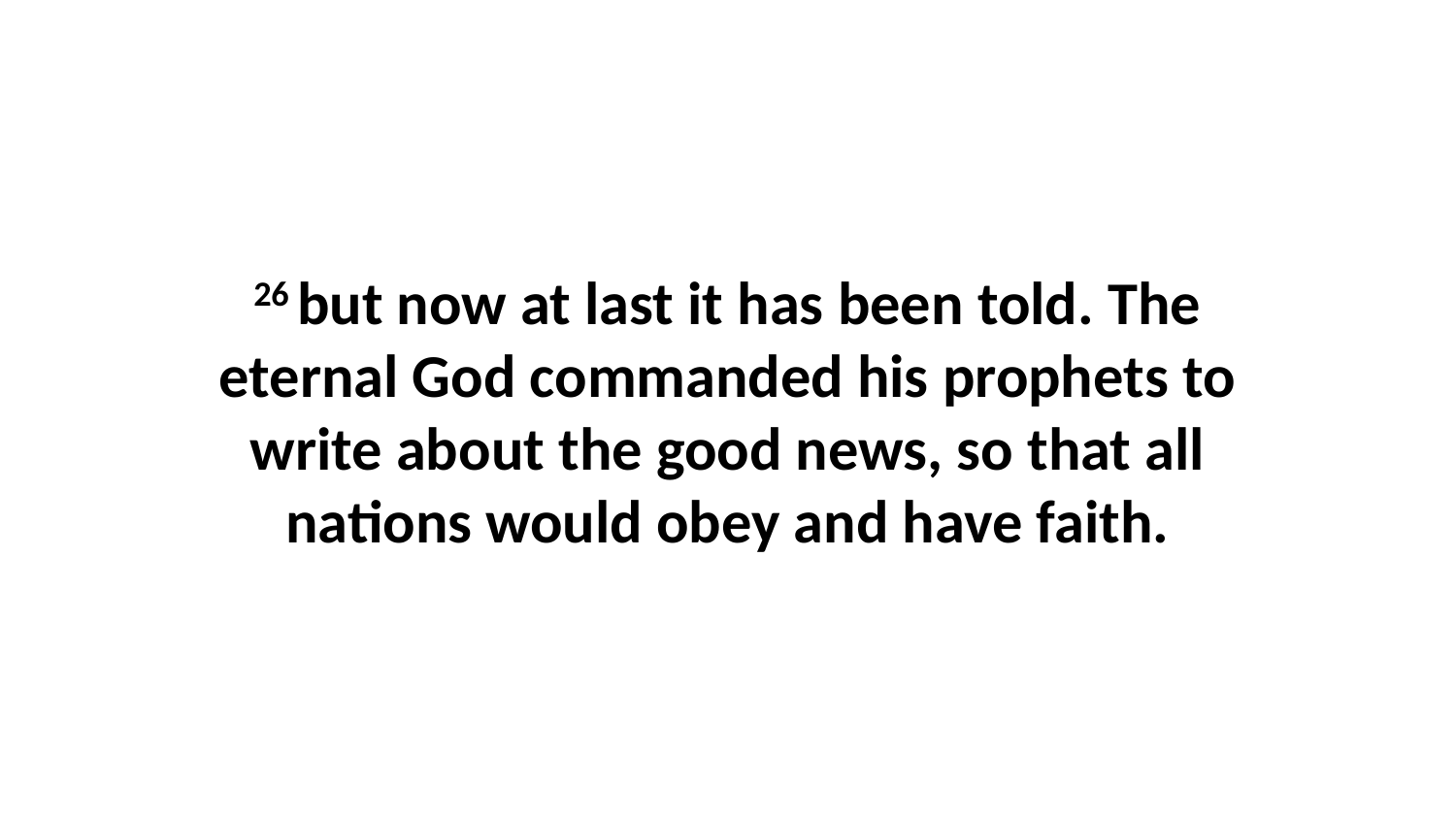

26 but now at last it has been told. The eternal God commanded his prophets to write about the good news, so that all nations would obey and have faith.